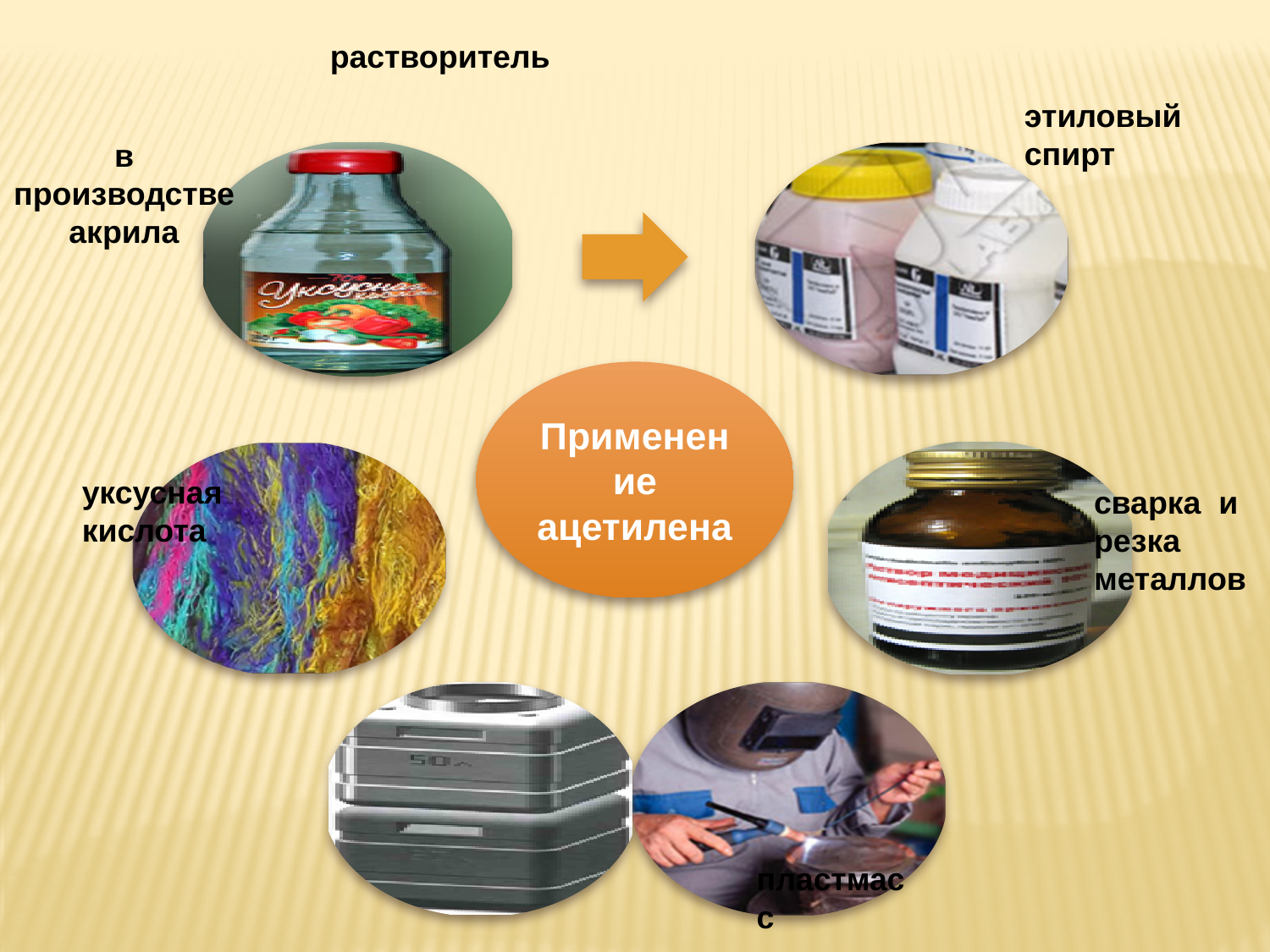

Применение ацетилена
растворитель
этиловый спирт
в производстве акрила
уксусная кислота
сварка  и резка металлов
пластмасс